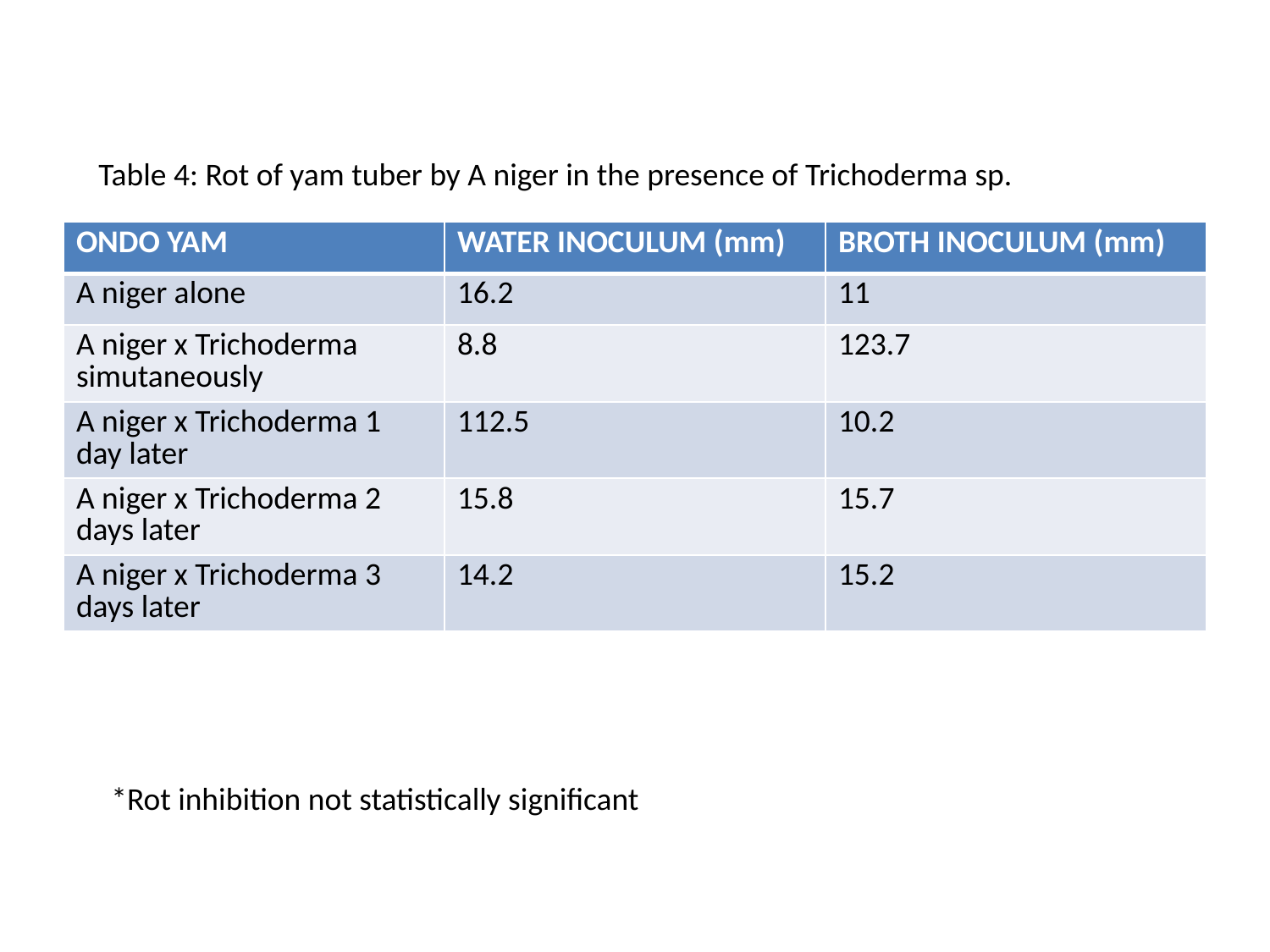

Table 4: Rot of yam tuber by A niger in the presence of Trichoderma sp.
| ONDO YAM | WATER INOCULUM (mm) | BROTH INOCULUM (mm) |
| --- | --- | --- |
| A niger alone | 16.2 | 11 |
| A niger x Trichoderma simutaneously | 8.8 | 123.7 |
| A niger x Trichoderma 1 day later | 112.5 | 10.2 |
| A niger x Trichoderma 2 days later | 15.8 | 15.7 |
| A niger x Trichoderma 3 days later | 14.2 | 15.2 |
*Rot inhibition not statistically significant